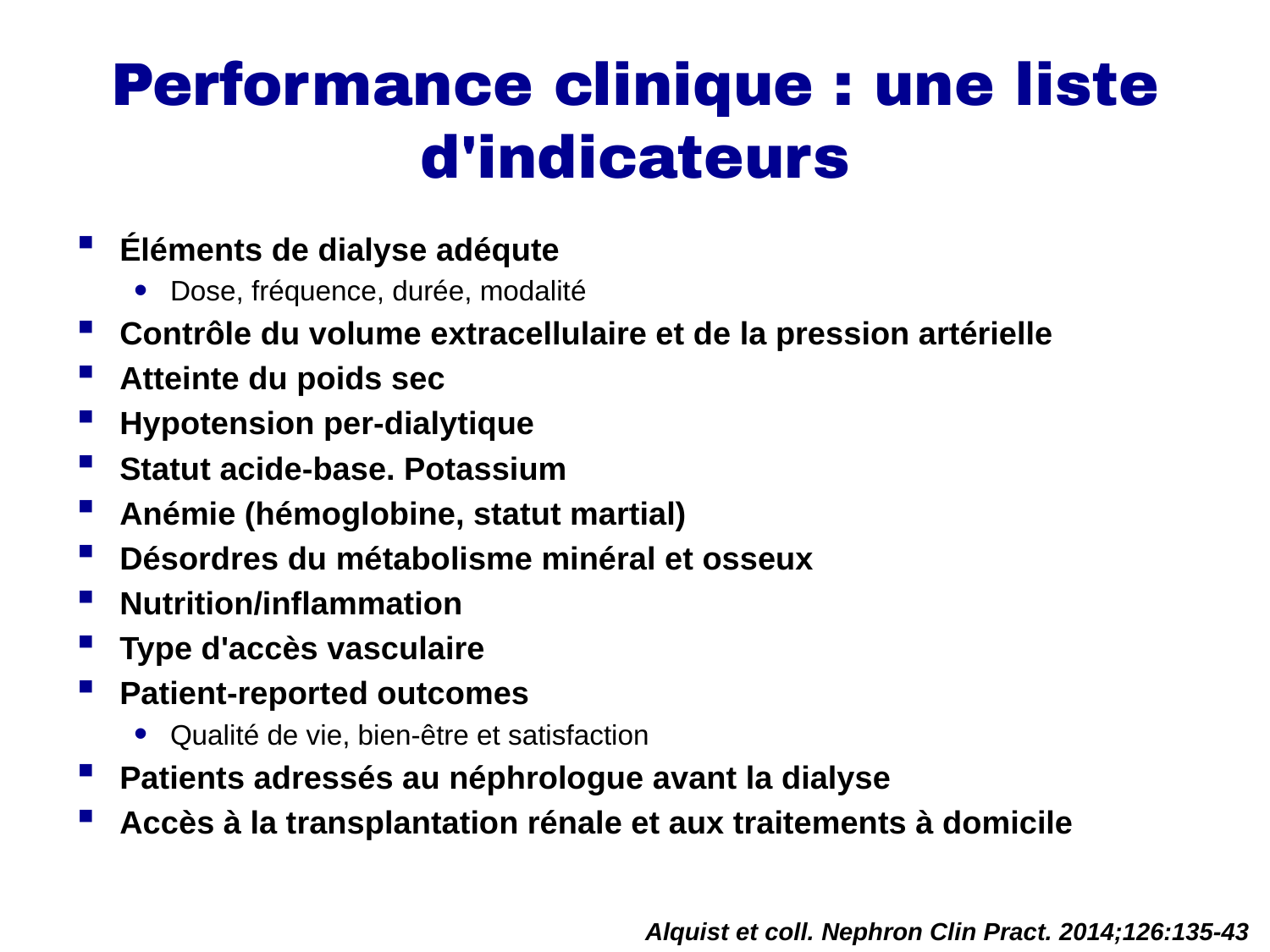

# Performance clinique : une liste d'indicateurs
Éléments de dialyse adéqute
Dose, fréquence, durée, modalité
Contrôle du volume extracellulaire et de la pression artérielle
Atteinte du poids sec
Hypotension per-dialytique
Statut acide-base. Potassium
Anémie (hémoglobine, statut martial)
Désordres du métabolisme minéral et osseux
Nutrition/inflammation
Type d'accès vasculaire
Patient-reported outcomes
Qualité de vie, bien-être et satisfaction
Patients adressés au néphrologue avant la dialyse
Accès à la transplantation rénale et aux traitements à domicile
Alquist et coll. Nephron Clin Pract. 2014;126:135-43